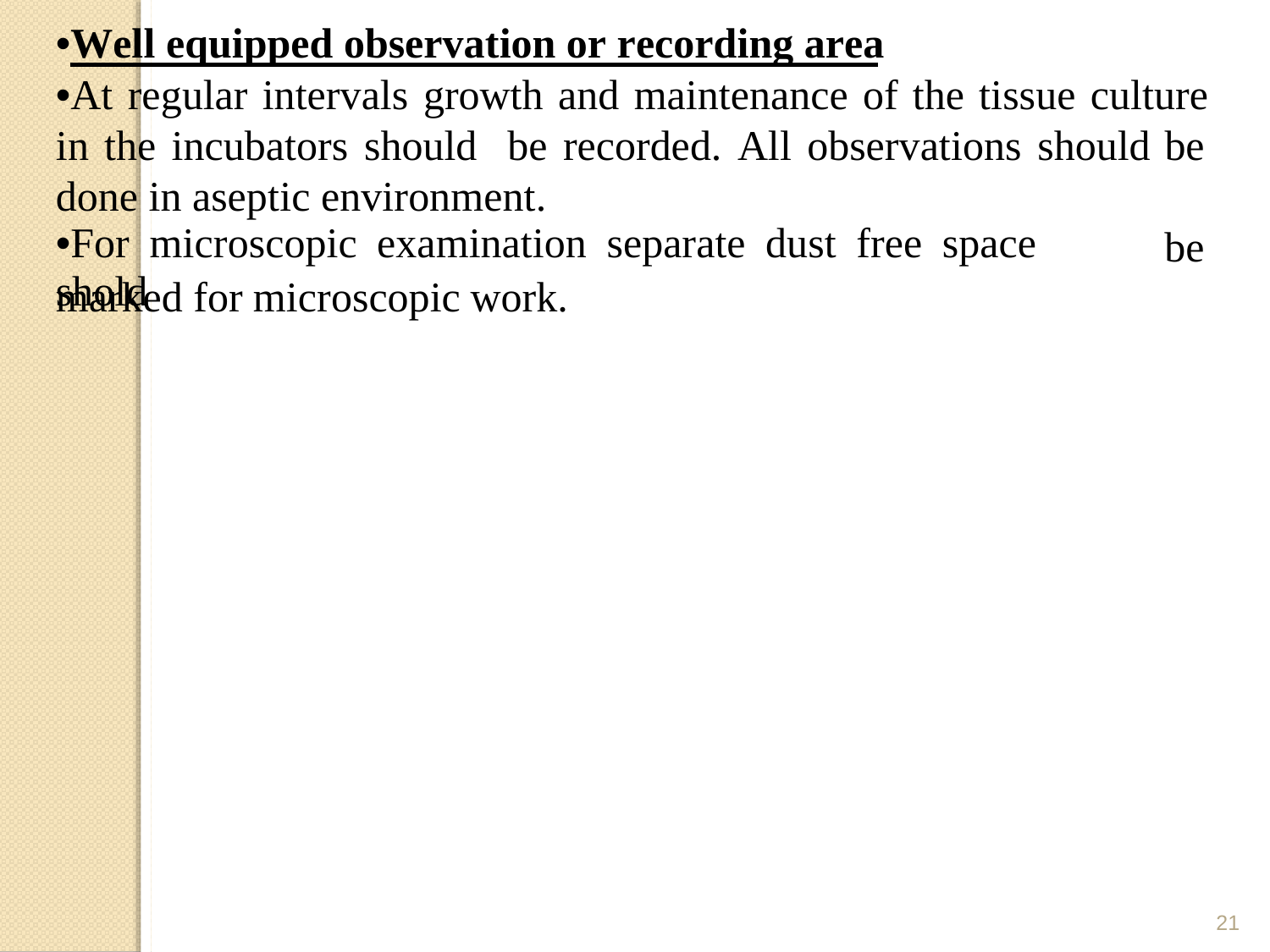

•Well equipped observation or recording area

•At regular intervals growth and maintenance of the tissue culture
in the incubators should
be recorded. All observations should
be
done in aseptic environment.
•For microscopic examination separate dust free space shold
be
marked
for
microscopic
work.
21